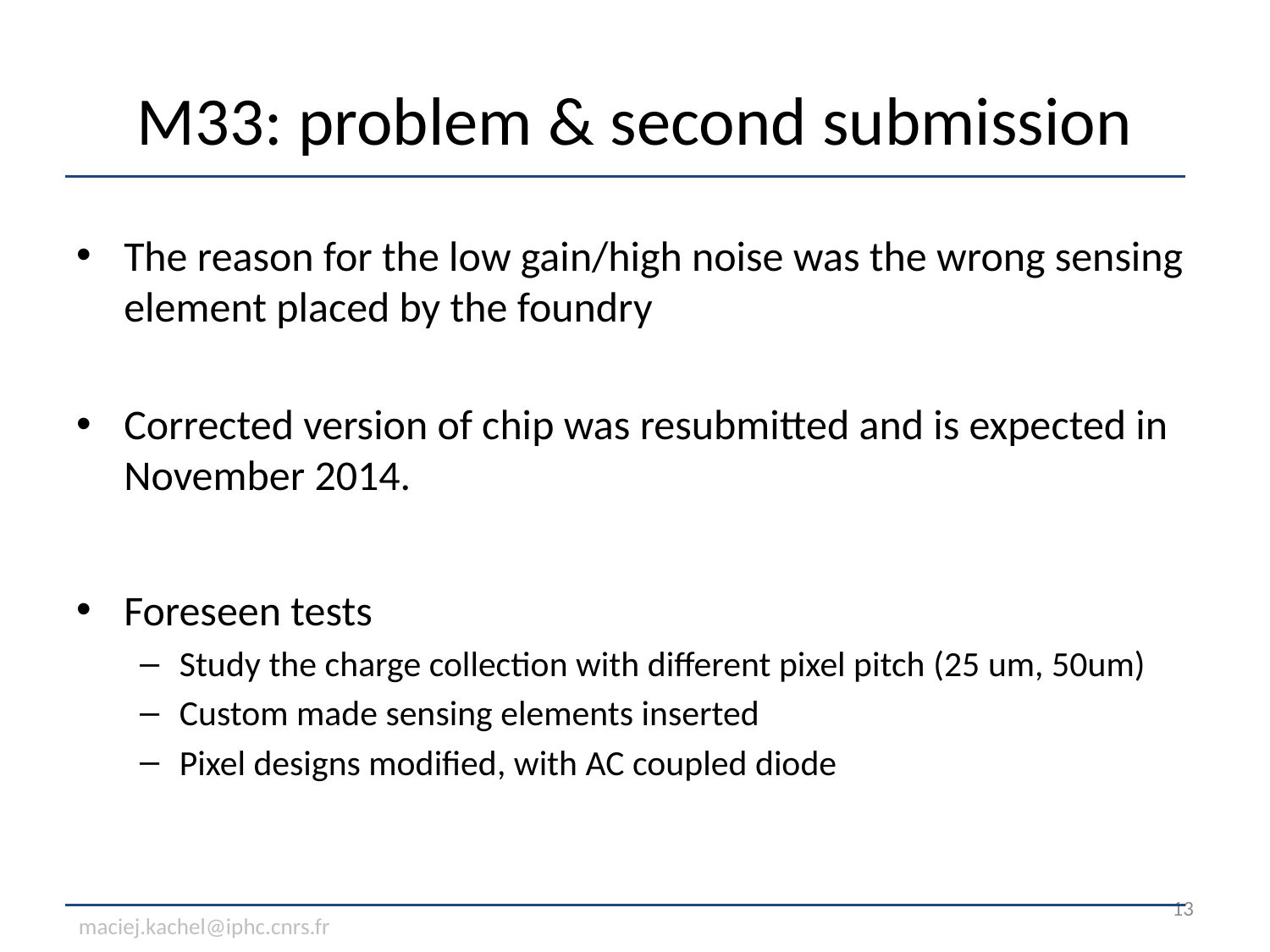

# M33: problem & second submission
The reason for the low gain/high noise was the wrong sensing element placed by the foundry

Corrected version of chip was resubmitted and is expected in November 2014.

Foreseen tests
Study the charge collection with different pixel pitch (25 um, 50um)
Custom made sensing elements inserted
Pixel designs modified, with AC coupled diode

13
maciej.kachel@iphc.cnrs.fr